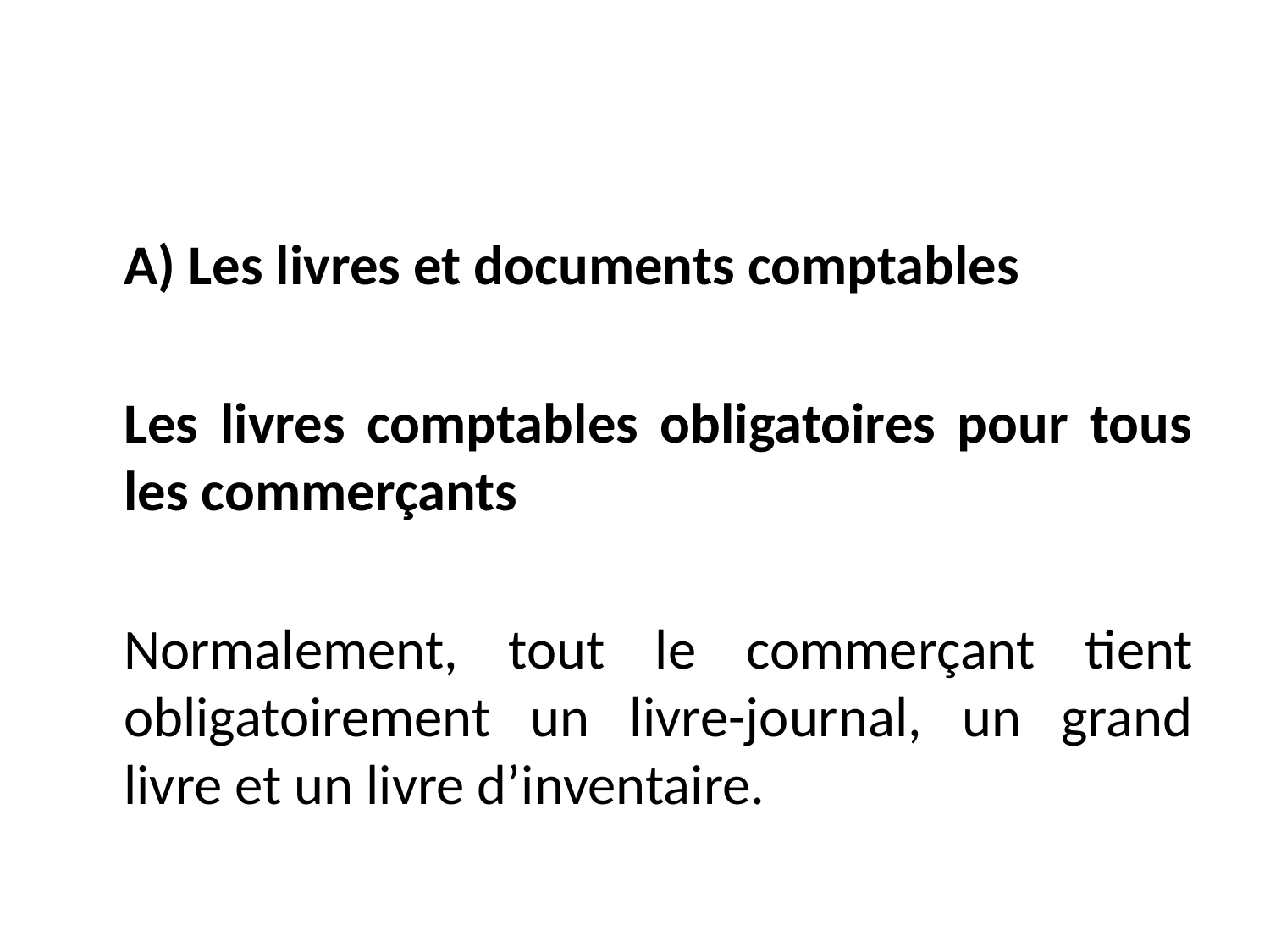

#
	A) Les livres et documents comptables

	Les livres comptables obligatoires pour tous les commerçants

	Normalement, tout le commerçant tient obligatoirement un livre-journal, un grand livre et un livre d’inventaire.